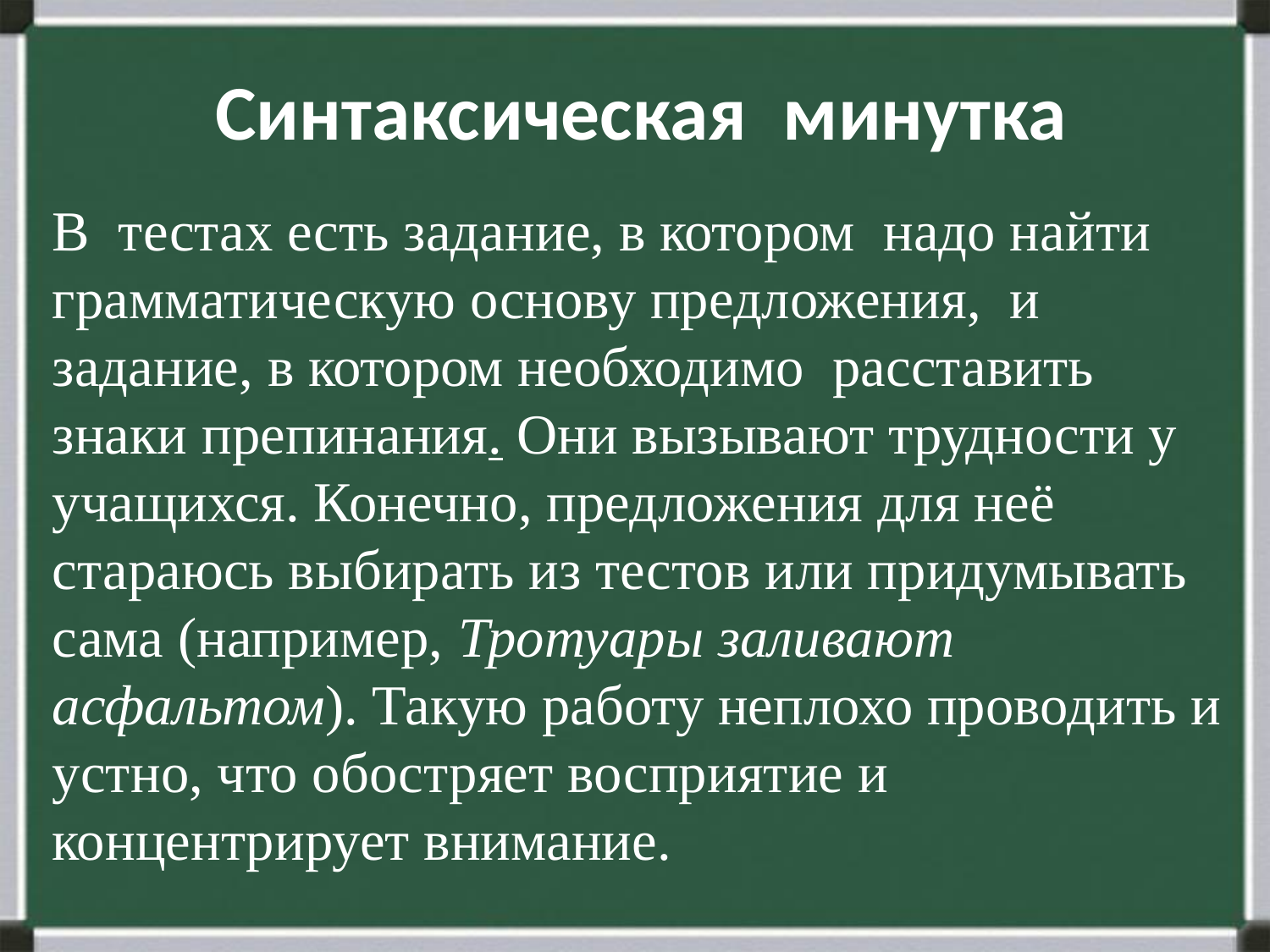

# Синтаксическая  минутка
В  тестах есть задание, в котором  надо найти  грамматическую основу предложения,  и задание, в котором необходимо  расставить знаки препинания. Они вызывают трудности у учащихся. Конечно, предложения для неё стараюсь выбирать из тестов или придумывать сама (например, Тротуары заливают асфальтом). Такую работу неплохо проводить и устно, что обостряет восприятие и концентрирует внимание.